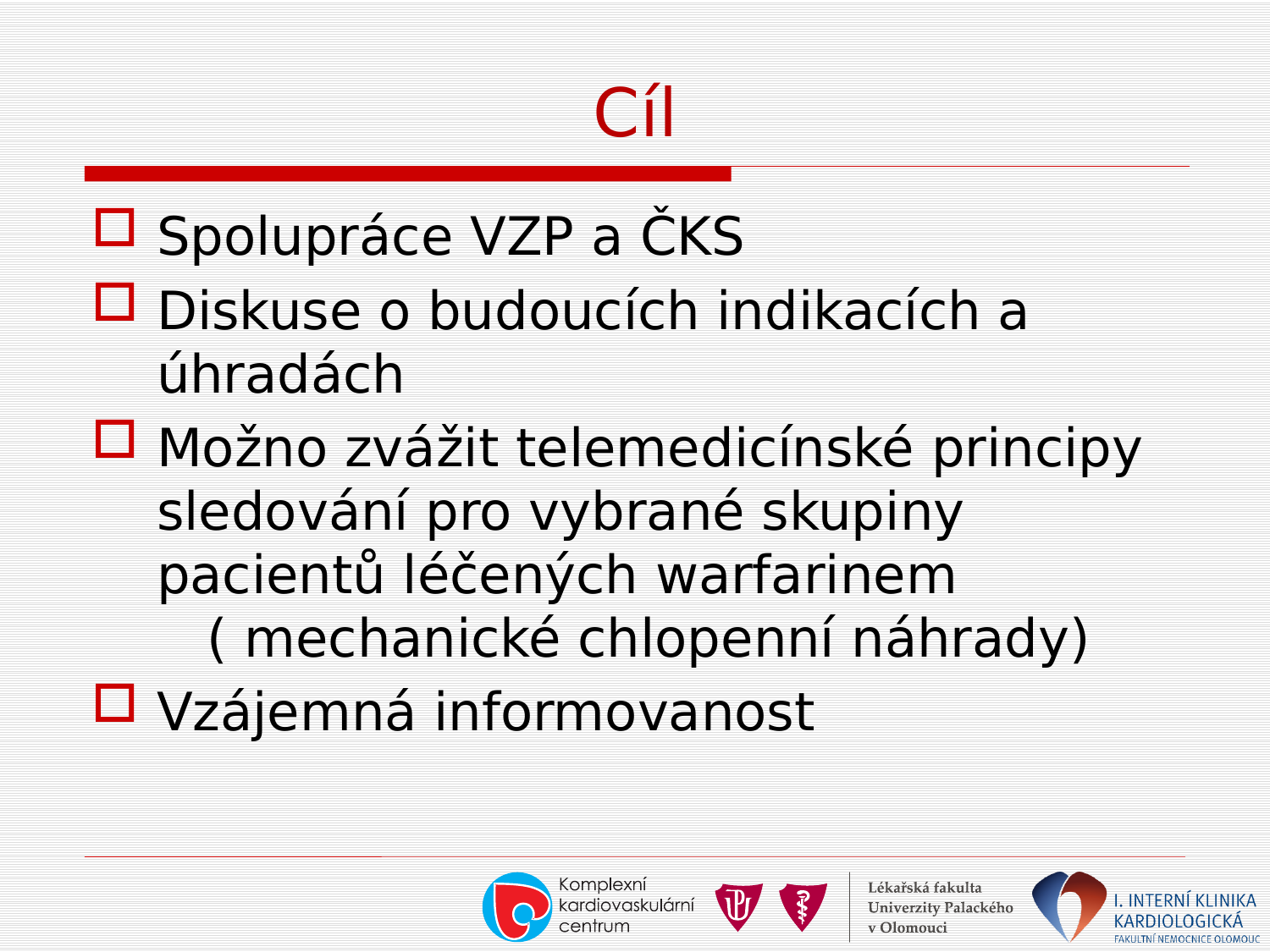

# Cíl
Spolupráce VZP a ČKS
Diskuse o budoucích indikacích a úhradách
Možno zvážit telemedicínské principy sledování pro vybrané skupiny pacientů léčených warfarinem                 ( mechanické chlopenní náhrady)
Vzájemná informovanost